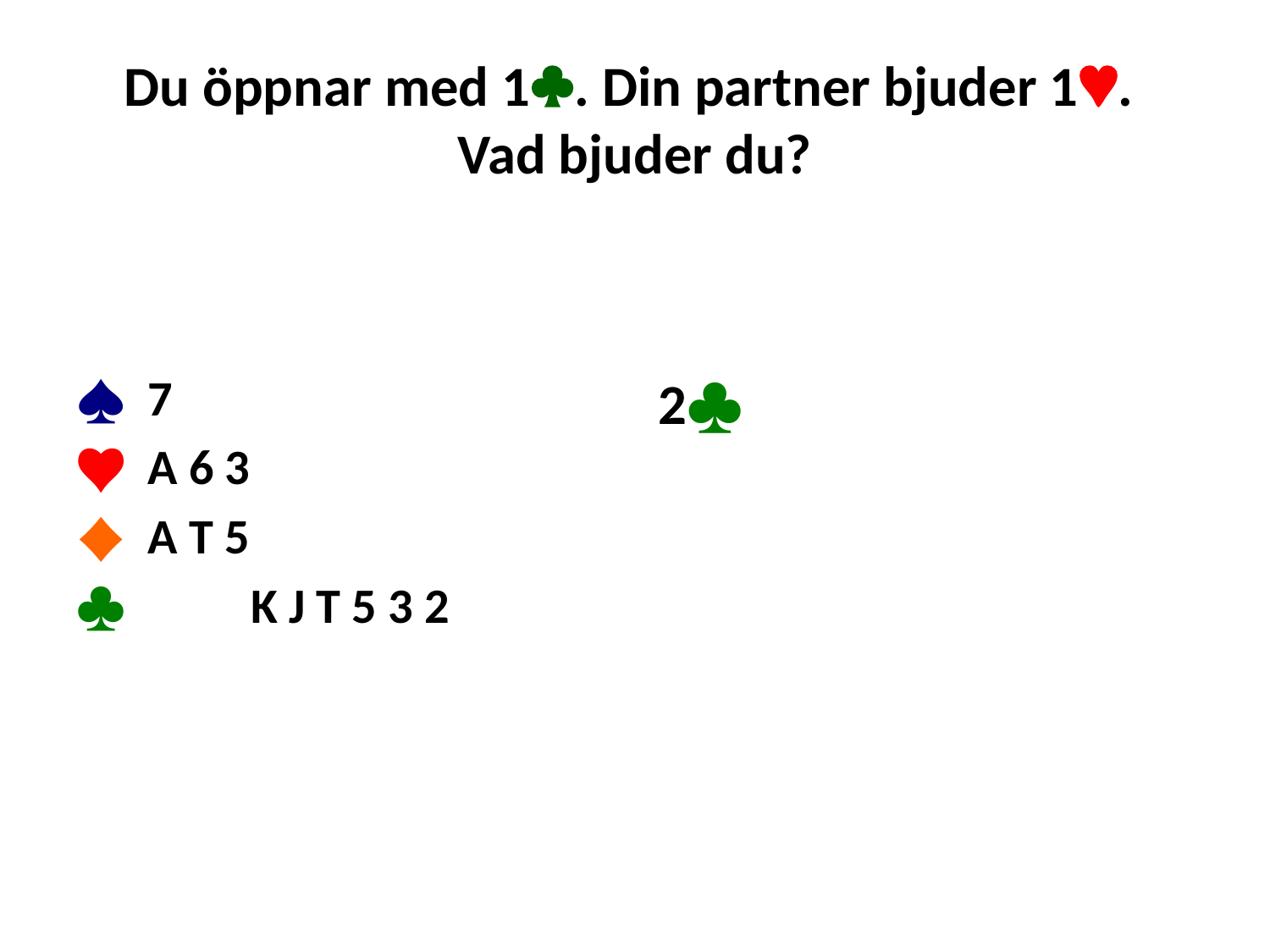

# Du öppnar med 1♣. Din partner bjuder 1♥. Vad bjuder du?

♠  7
♥  A 6 3
♦  A T 5
♣ 	K J T 5 3 2

2♣